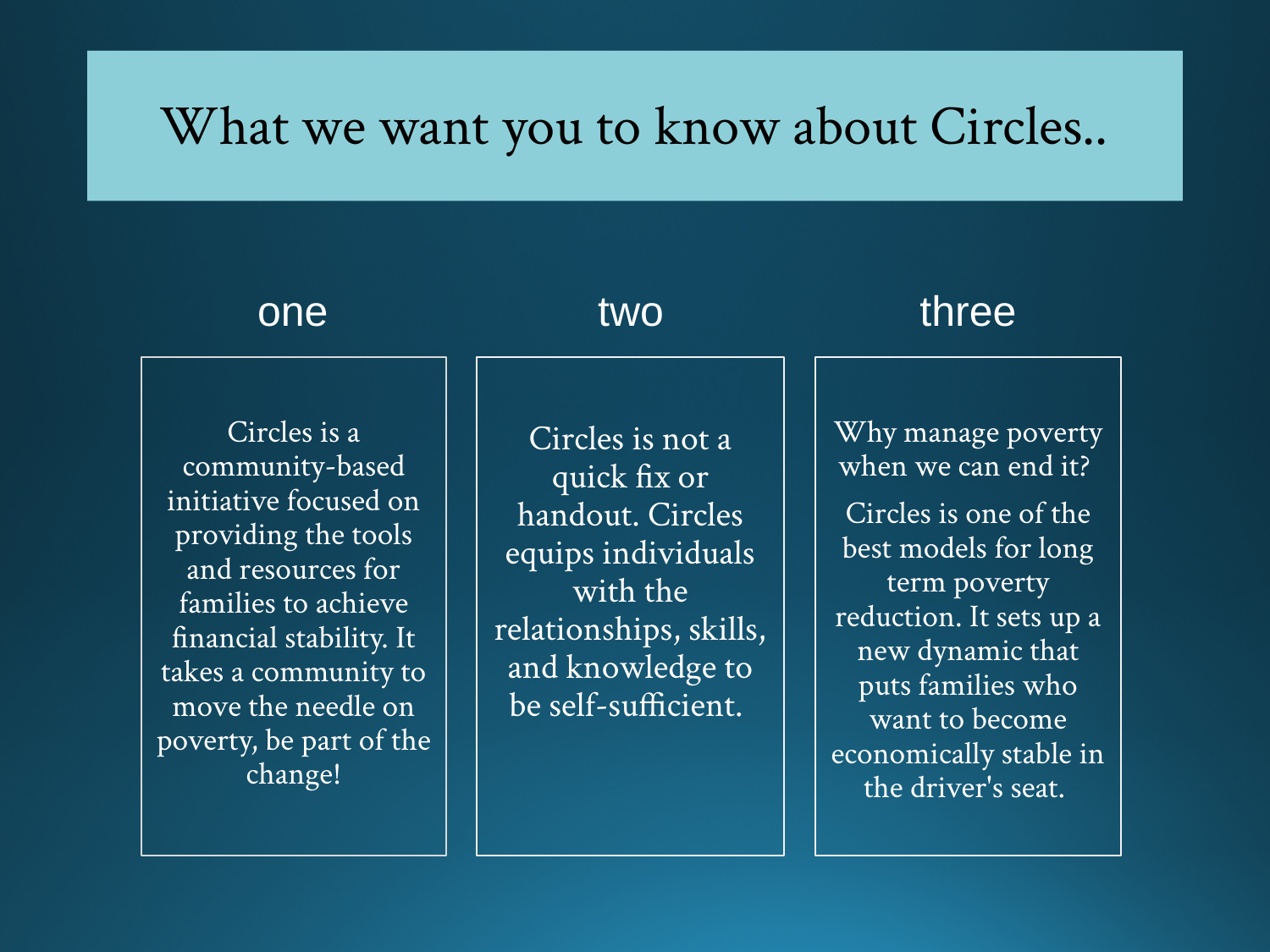

# What we want you to know about Circles..
one
two
three

Circles is a community-based initiative focused on providing the tools and resources for families to achieve financial stability. It takes a community to move the needle on poverty, be part of the change!

Circles is not a quick fix or handout. Circles equips individuals with the relationships, skills, and knowledge to be self-sufficient.

Why manage poverty when we can end it?
Circles is one of the best models for long term poverty reduction. It sets up a new dynamic that puts families who want to become economically stable in the driver's seat.